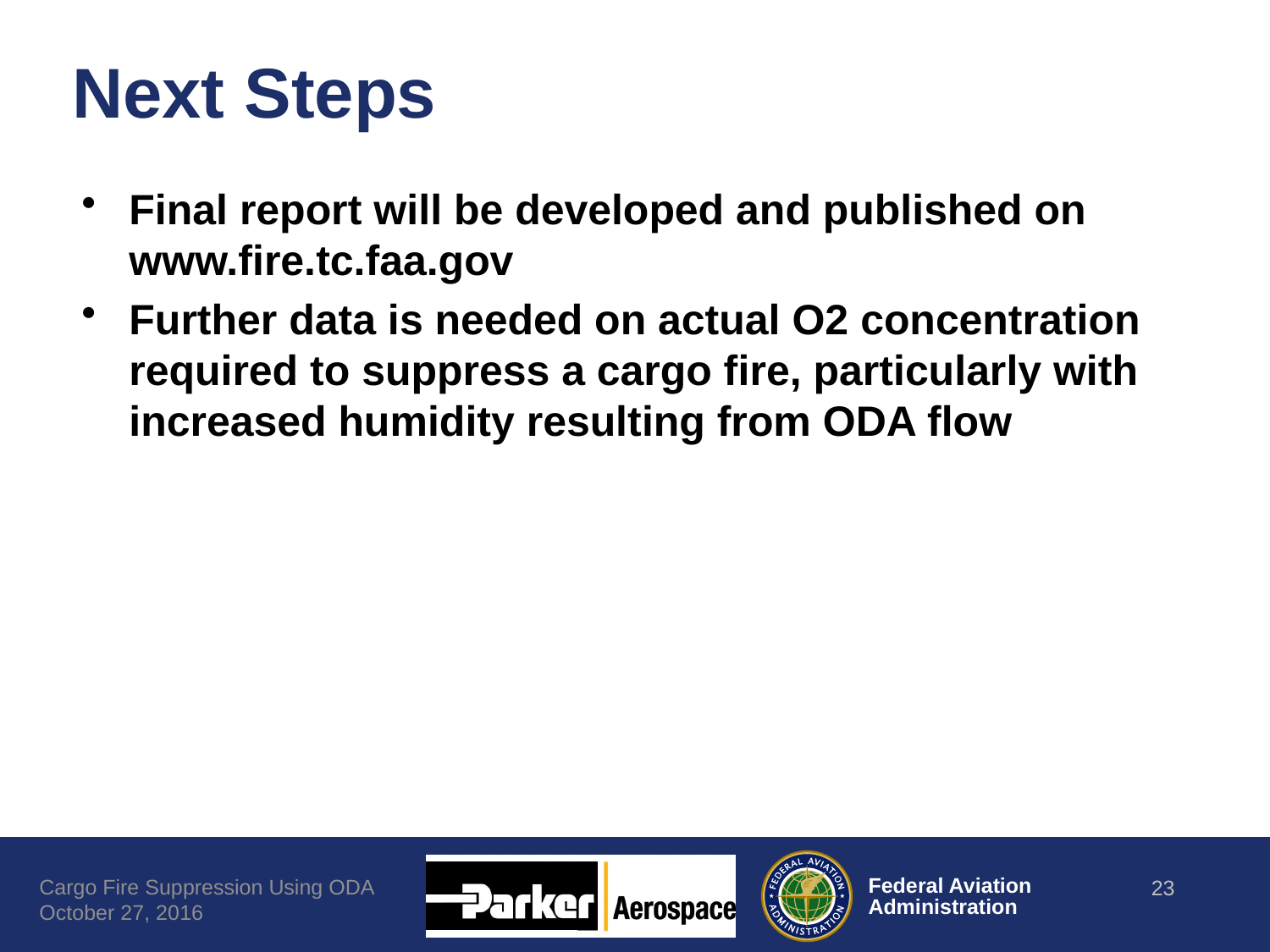

# Next Steps
Final report will be developed and published on www.fire.tc.faa.gov
Further data is needed on actual O2 concentration required to suppress a cargo fire, particularly with increased humidity resulting from ODA flow

Cargo Fire Suppression Using ODA October 27, 2016
23